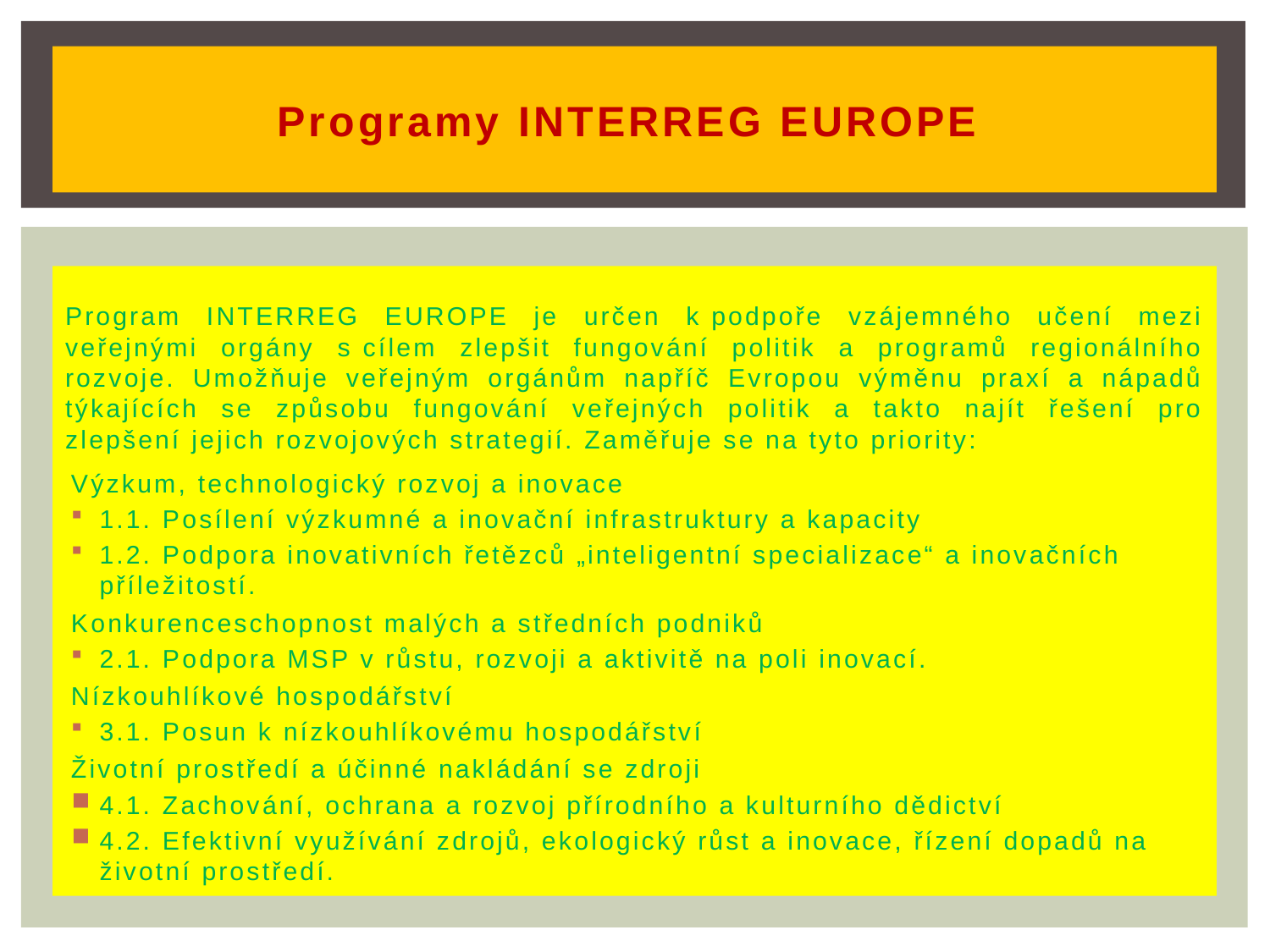

# Programy INTERREG EUROPE

Program INTERREG EUROPE je určen k podpoře vzájemného učení mezi veřejnými orgány s cílem zlepšit fungování politik a programů regionálního rozvoje. Umožňuje veřejným orgánům napříč Evropou výměnu praxí a nápadů týkajících se způsobu fungování veřejných politik a takto najít řešení pro zlepšení jejich rozvojových strategií. Zaměřuje se na tyto priority:
Výzkum, technologický rozvoj a inovace
1.1. Posílení výzkumné a inovační infrastruktury a kapacity
1.2. Podpora inovativních řetězců „inteligentní specializace“ a inovačních příležitostí.
Konkurenceschopnost malých a středních podniků
2.1. Podpora MSP v růstu, rozvoji a aktivitě na poli inovací.
Nízkouhlíkové hospodářství
3.1. Posun k nízkouhlíkovému hospodářství
Životní prostředí a účinné nakládání se zdroji
4.1. Zachování, ochrana a rozvoj přírodního a kulturního dědictví
4.2. Efektivní využívání zdrojů, ekologický růst a inovace, řízení dopadů na životní prostředí.